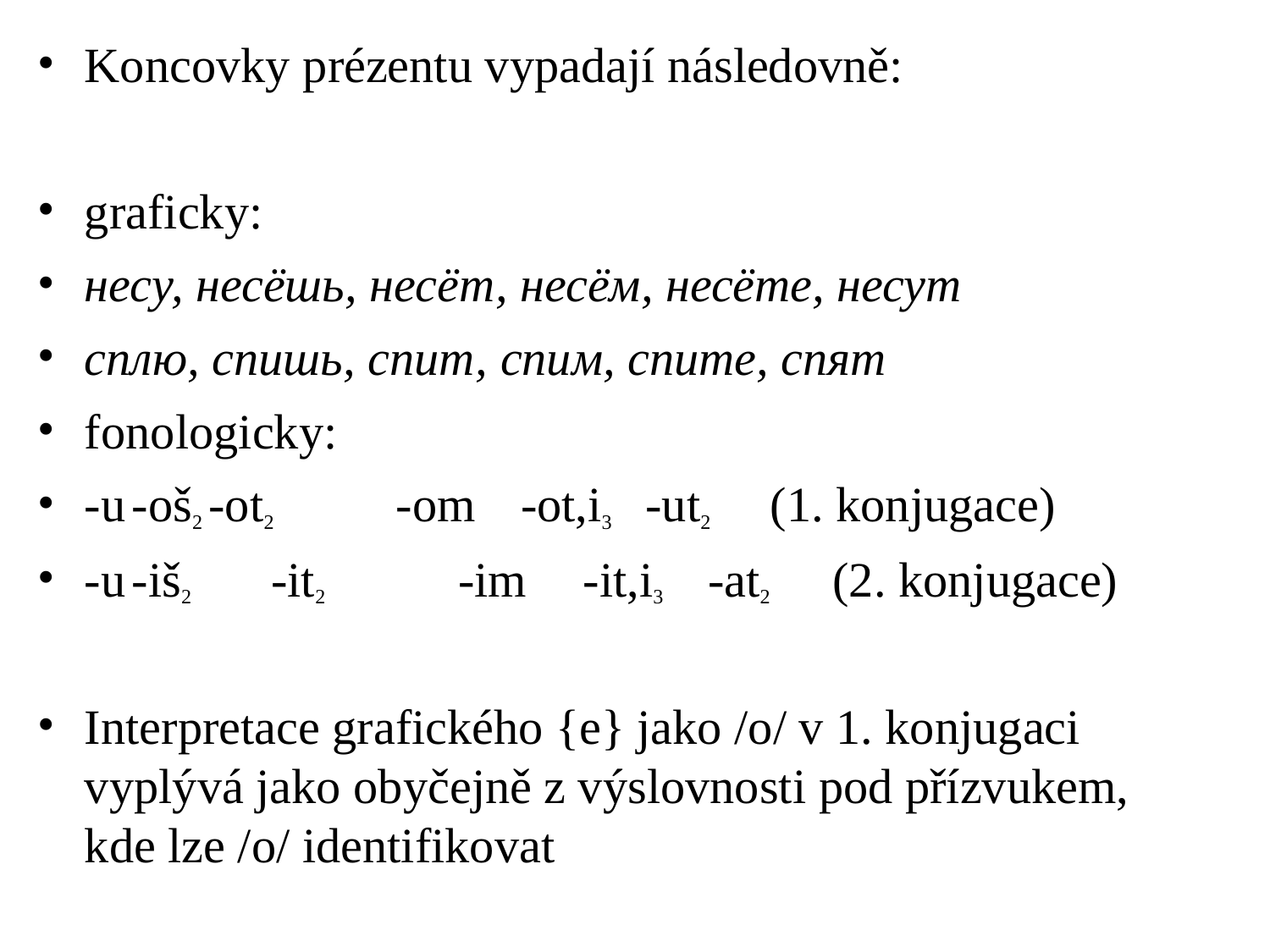

# Koncovky prézentu vypadají následovně:

graficky:
несу, несёшь, несёт, несём, несёте, несут
сплю, спишь, спит, спим, спите, спят
fonologicky:
-u	-oš2	-ot2		-om	-ot,i3	-ut2	(1. konjugace)
-u	-iš2		-it2			-im	-it,i3	-at2	(2. konjugace)

Interpretace grafického {е} jako /o/ v 1. konjugaci vyplývá jako obyčejně z výslovnosti pod přízvukem, kde lze /o/ identifikovat